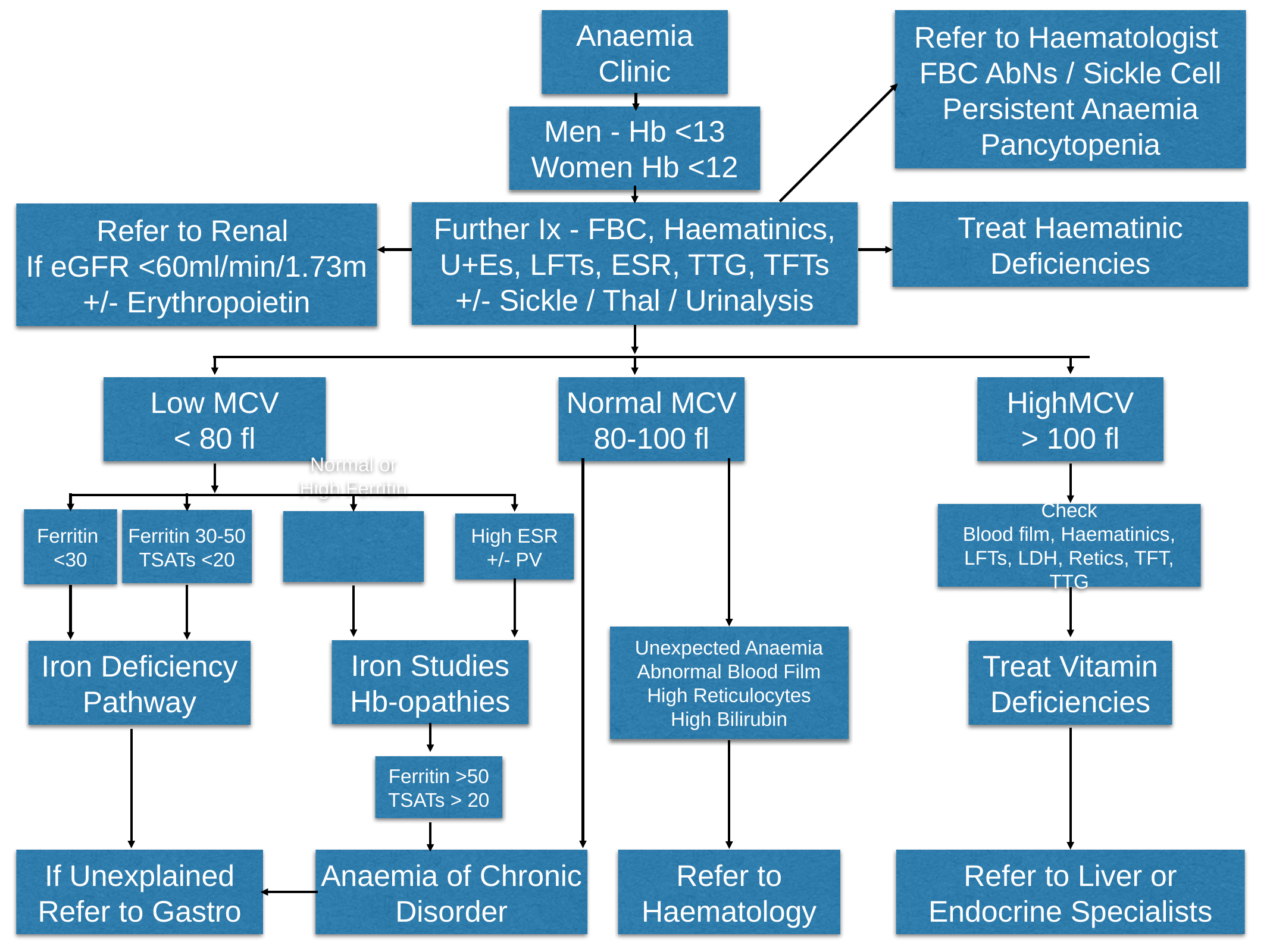

Anaemia Clinic
Refer to Haematologist
FBC AbNs / Sickle Cell
Persistent Anaemia
Pancytopenia

Men - Hb <13
Women Hb <12

Treat Haematinic Deficiencies
Further Ix - FBC, Haematinics, U+Es, LFTs, ESR, TTG, TFTs
+/- Sickle / Thal / Urinalysis
Refer to Renal
If eGFR <60ml/min/1.73m
+/- Erythropoietin

Normal MCV
80-100 fl
Low MCV
< 80 fl
HighMCV
> 100 fl

Check
Blood film, Haematinics, LFTs, LDH, Retics, TFT, TTG
Ferritin
<30
Ferritin 30-50
TSATs <20
Normal or High Ferritin

High ESR
+/- PV

Unexpected Anaemia Abnormal Blood Film
High Reticulocytes
High Bilirubin
Iron Studies
Hb-opathies
Iron Deficiency Pathway
Treat Vitamin Deficiencies

Ferritin >50
TSATs > 20

Refer to Liver or Endocrine Specialists
If Unexplained Refer to Gastro
Anaemia of Chronic Disorder
Refer to
Haematology